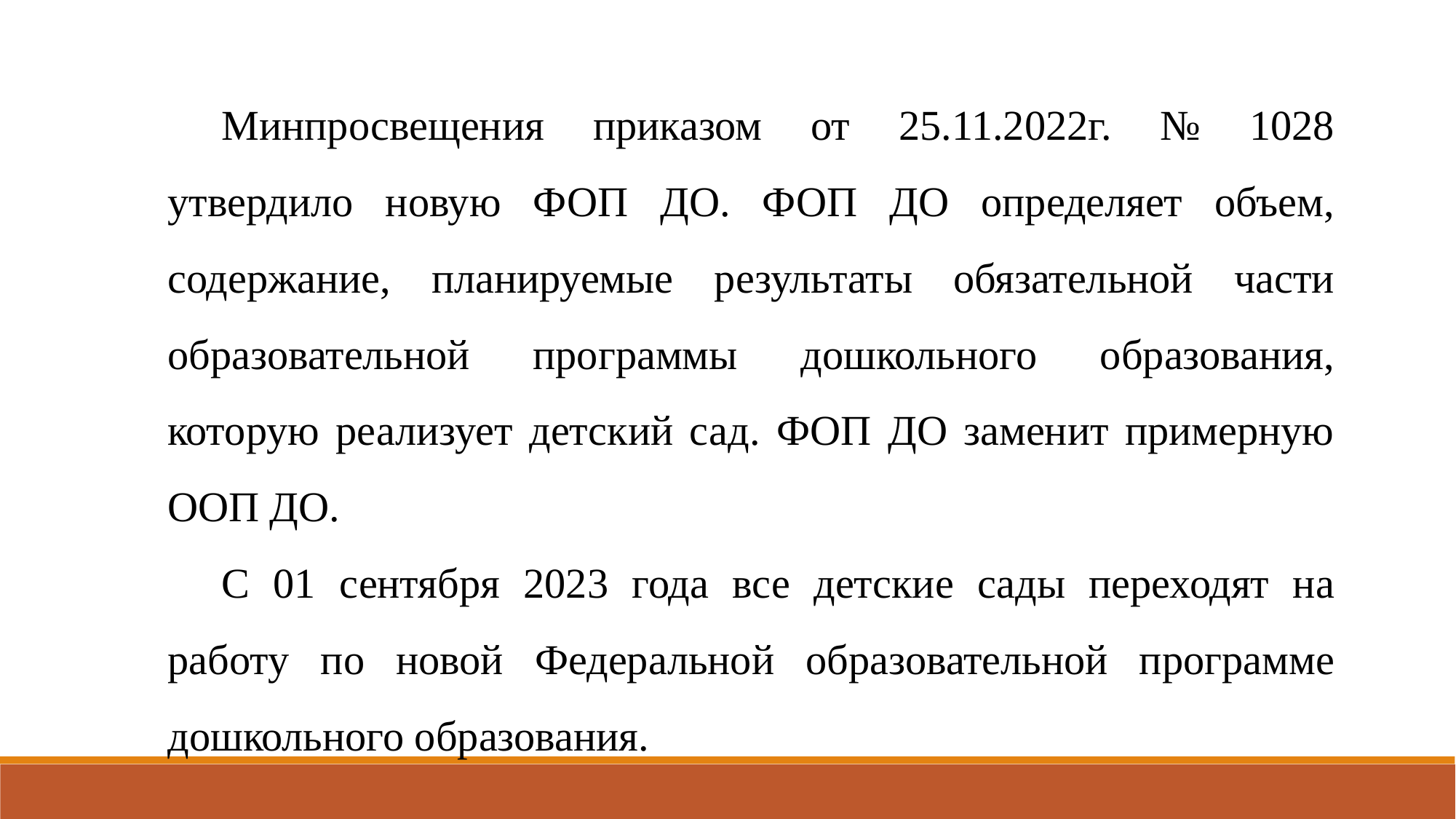

Минпросвещения приказом от 25.11.2022г. № 1028 утвердило новую ФОП ДО. ФОП ДО определяет объем, содержание, планируемые результаты обязательной части образовательной программы дошкольного образования, которую реализует детский сад. ФОП ДО заменит примерную ООП ДО.
С 01 сентября 2023 года все детские сады переходят на работу по новой Федеральной образовательной программе дошкольного образования.